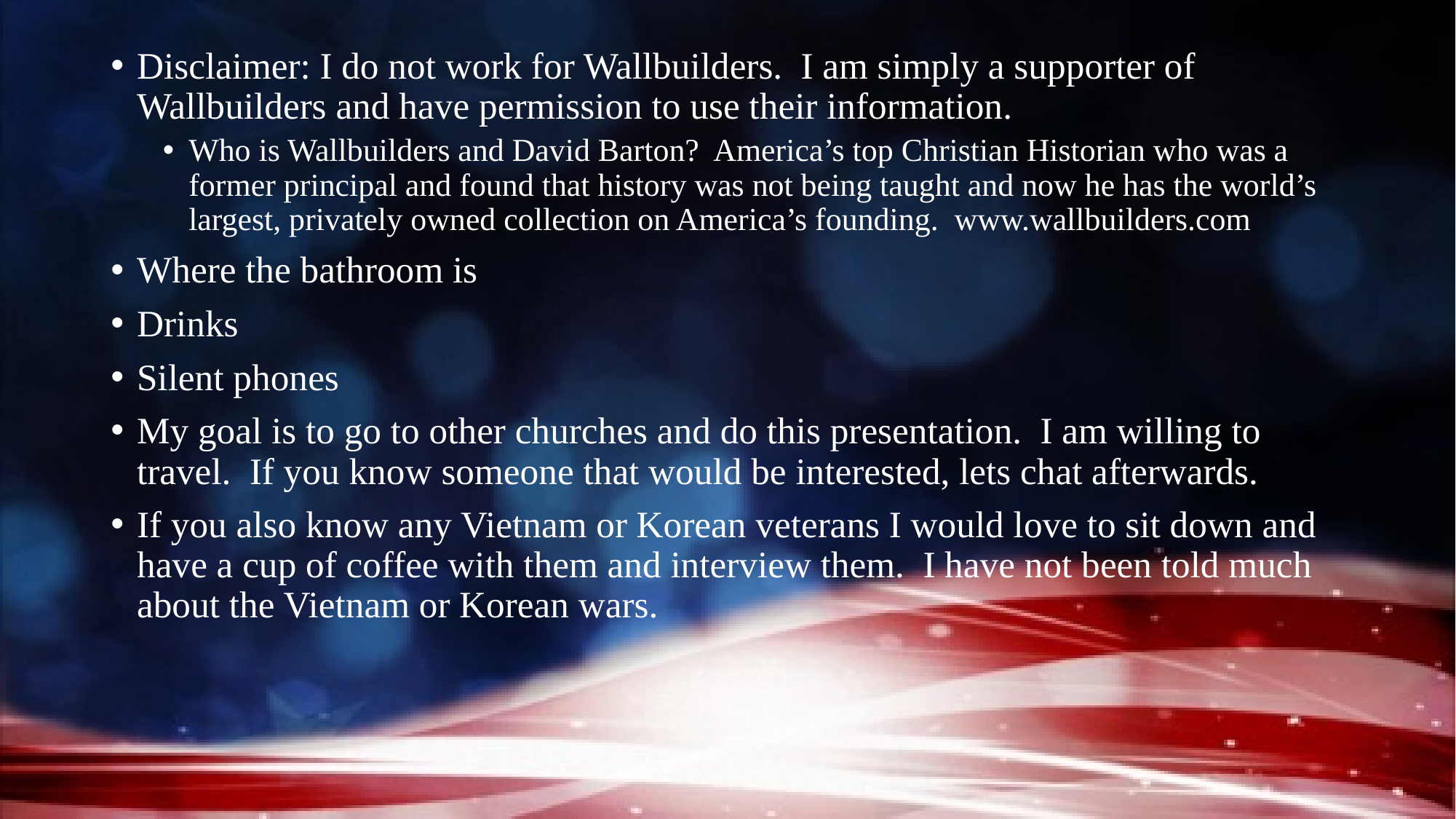

Disclaimer: I do not work for Wallbuilders.  I am simply a supporter of Wallbuilders and have permission to use their information.
Who is Wallbuilders and David Barton?  America’s top Christian Historian who was a former principal and found that history was not being taught and now he has the world’s largest, privately owned collection on America’s founding.  www.wallbuilders.com
Where the bathroom is
Drinks
Silent phones
My goal is to go to other churches and do this presentation.  I am willing to travel.  If you know someone that would be interested, lets chat afterwards.
If you also know any Vietnam or Korean veterans I would love to sit down and have a cup of coffee with them and interview them.  I have not been told much about the Vietnam or Korean wars.